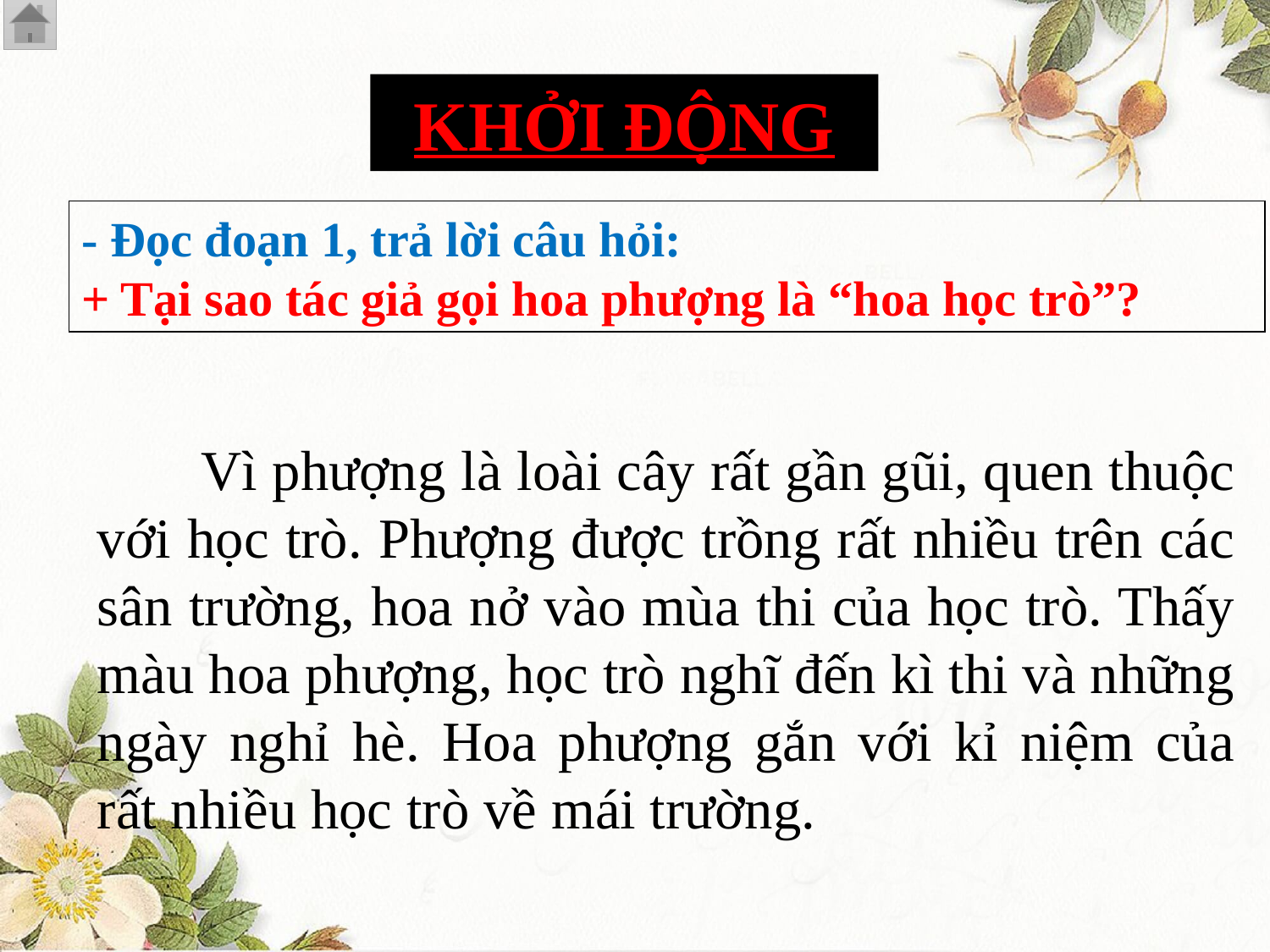

KHỞI ĐỘNG
- Đọc đoạn 1, trả lời câu hỏi:
+ Tại sao tác giả gọi hoa phượng là “hoa học trò”?
       Vì phượng là loài cây rất gần gũi, quen thuộc với học trò. Phượng được trồng rất nhiều trên các sân trường, hoa nở vào mùa thi của học trò. Thấy màu hoa phượng, học trò nghĩ đến kì thi và những ngày nghỉ hè. Hoa phượng gắn với kỉ niệm của rất nhiều học trò về mái trường.